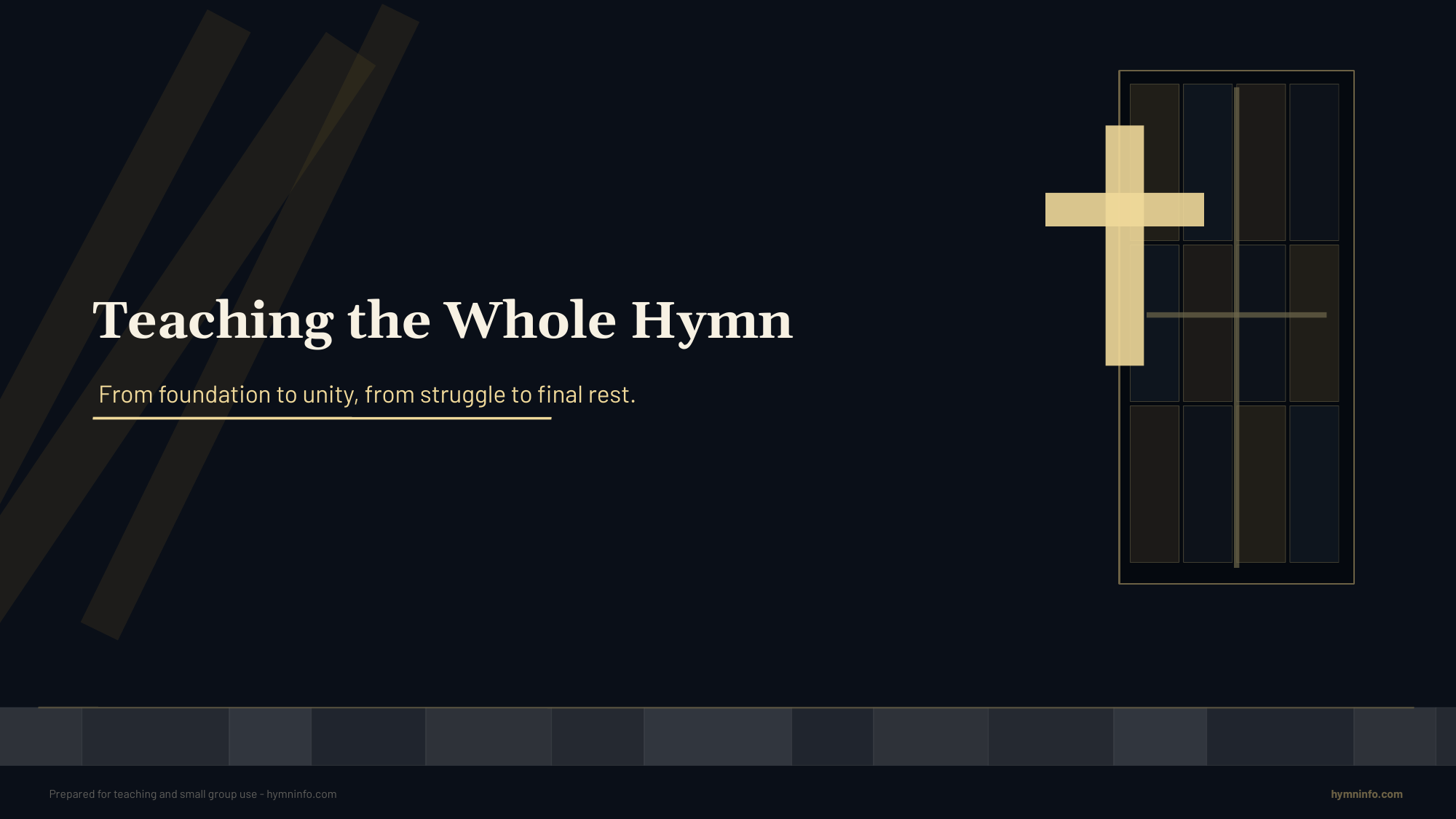

Teaching the Whole Hymn

From foundation to unity, from struggle to final rest.

Prepared for teaching and small group use - hymninfo.com
hymninfo.com